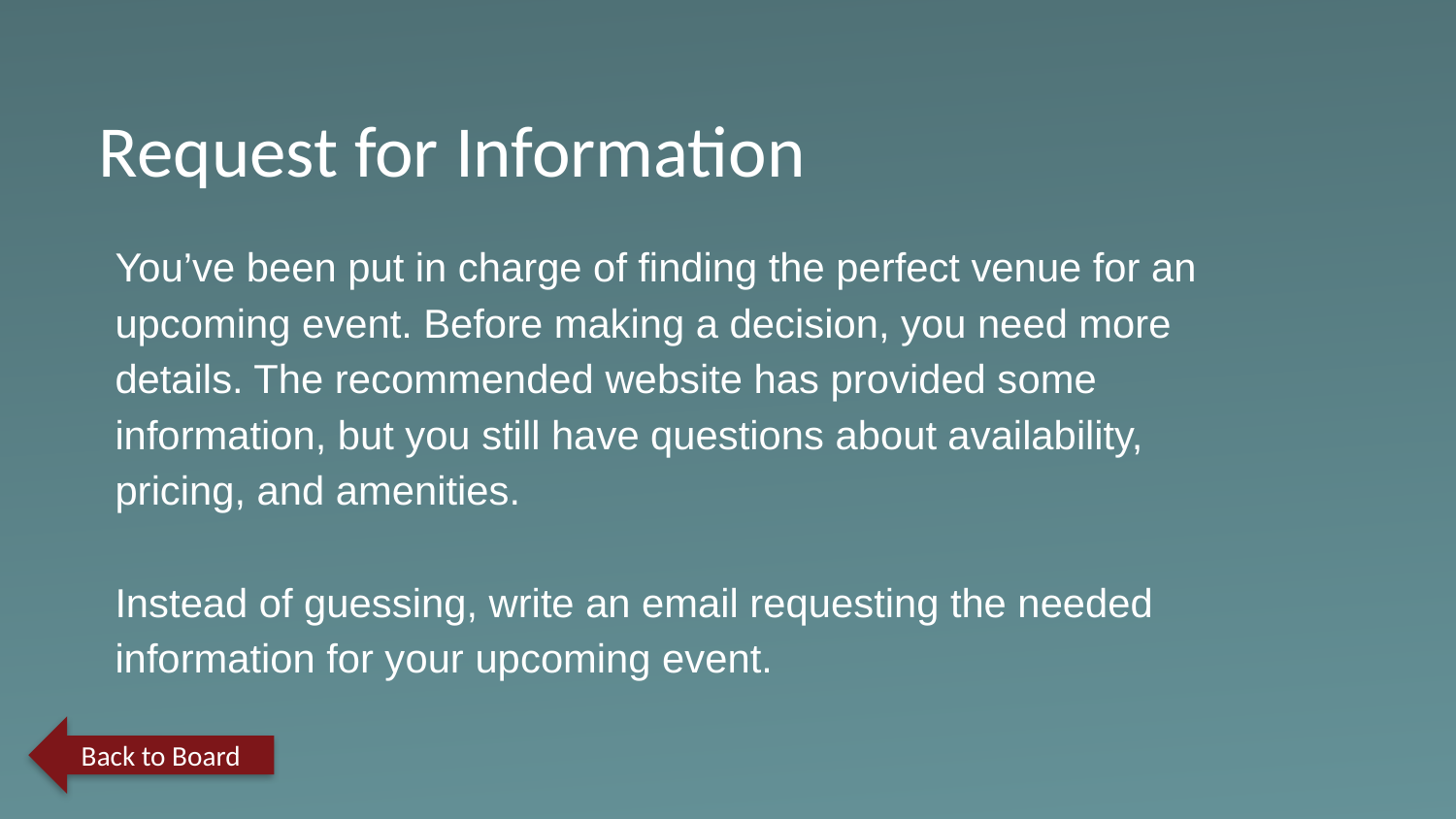

Request for Information
You’ve been put in charge of finding the perfect venue for an upcoming event. Before making a decision, you need more details. The recommended website has provided some information, but you still have questions about availability, pricing, and amenities.

Instead of guessing, write an email requesting the needed information for your upcoming event.
Back to Board